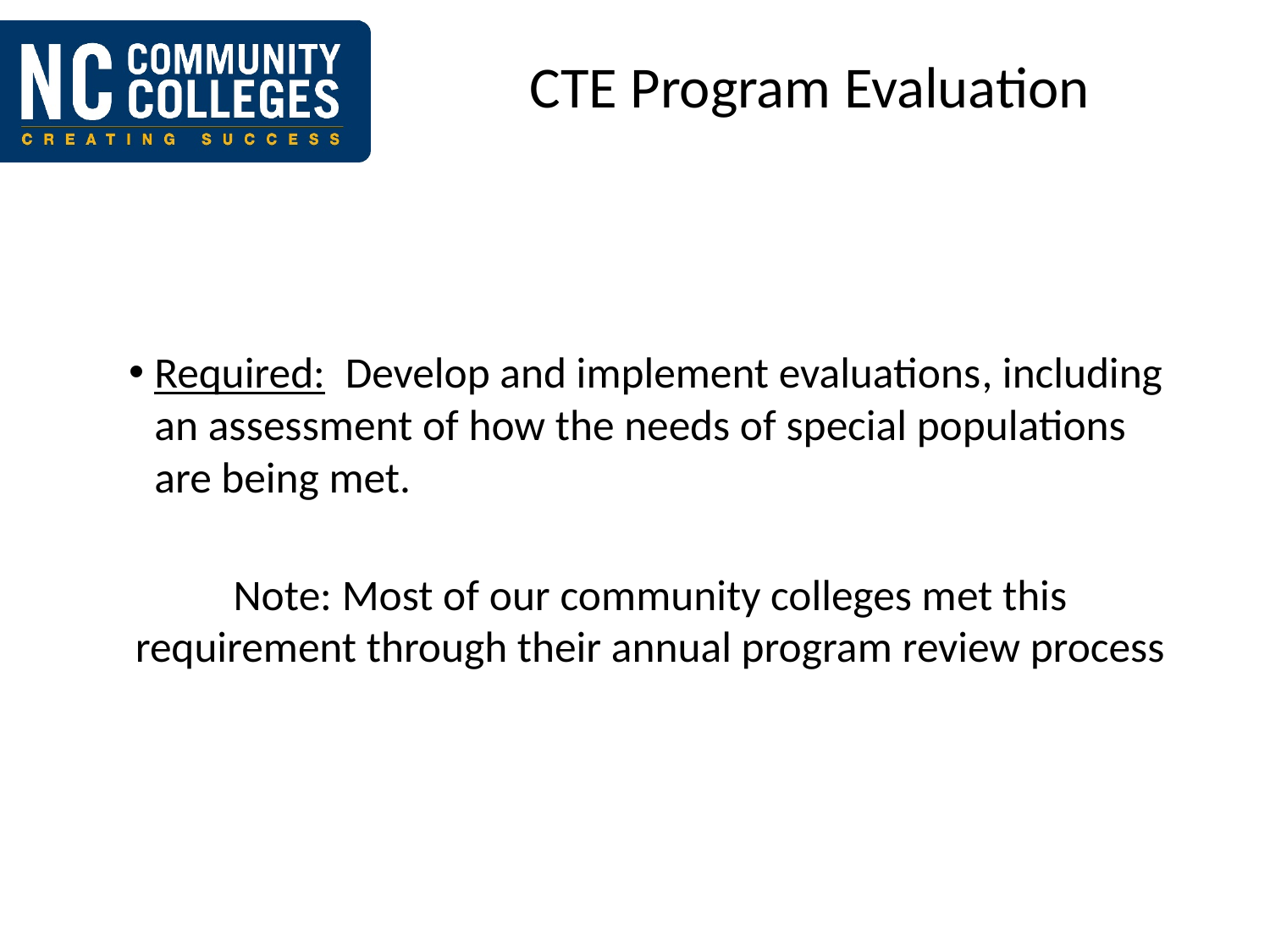

# CTE Program Evaluation
Required:  Develop and implement evaluations, including an assessment of how the needs of special populations are being met.

Note: Most of our community colleges met this requirement through their annual program review process